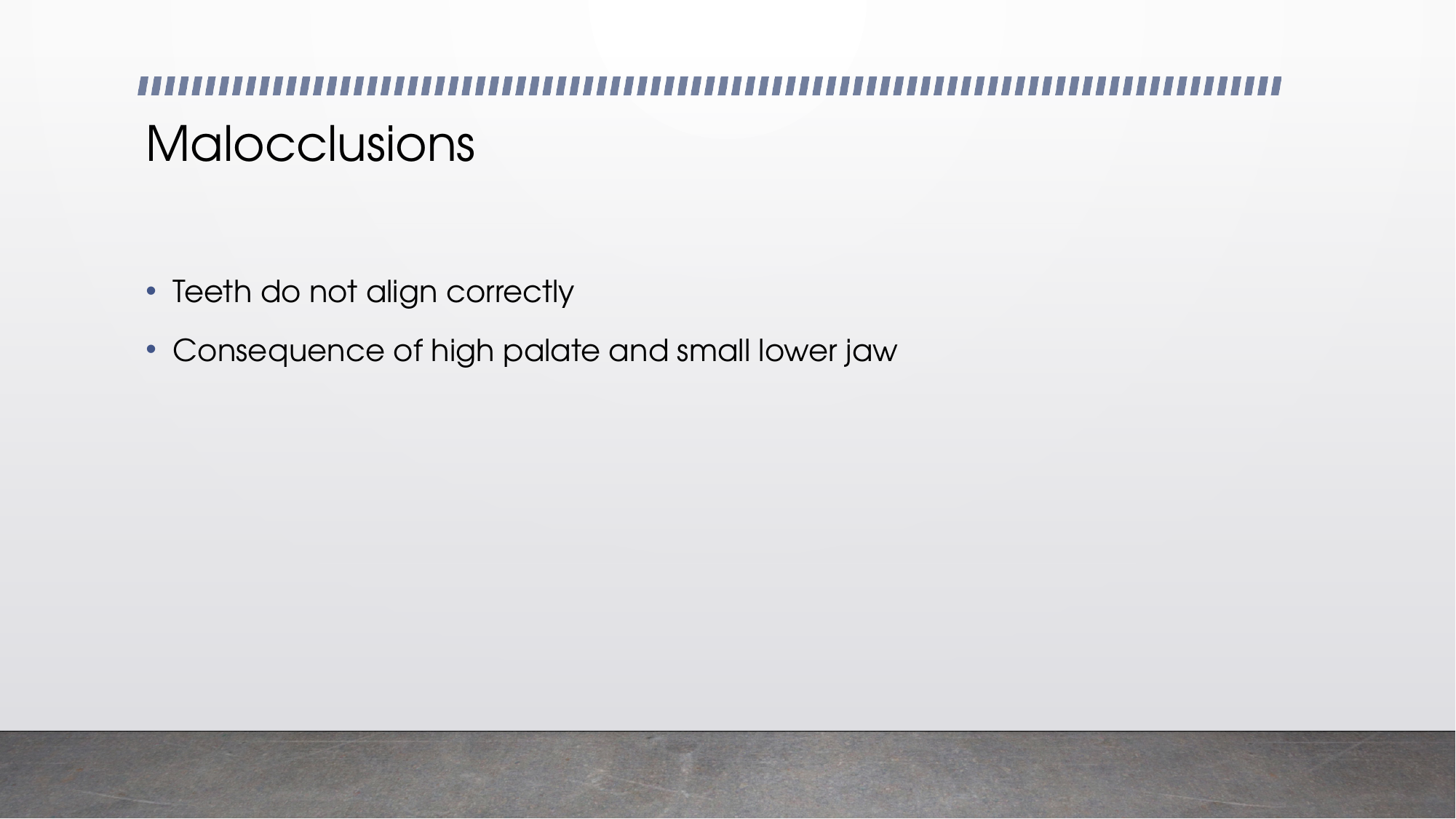

# Malocclusions
Teeth do not align correctly
Consequence of high palate and small lower jaw